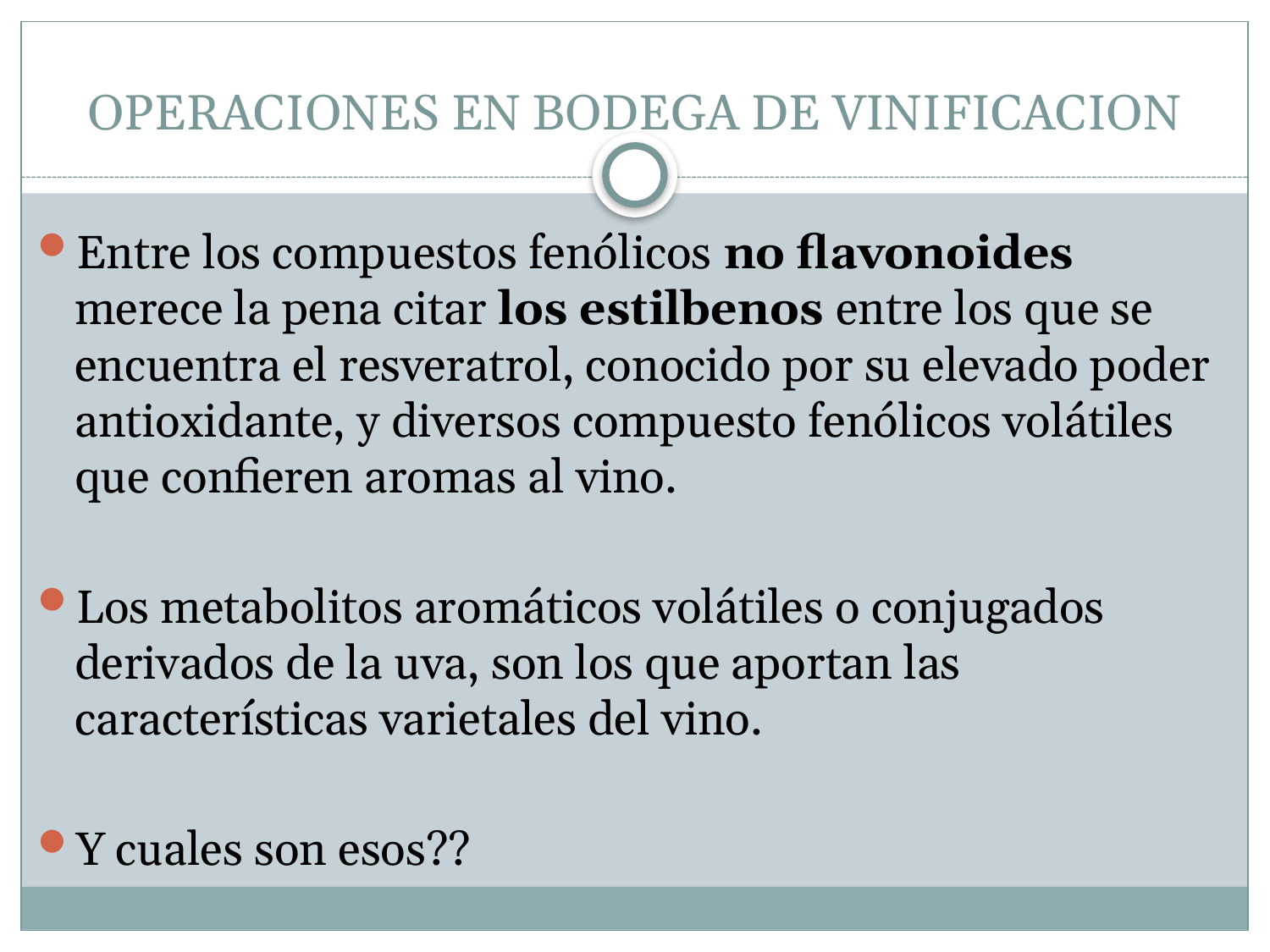

# OPERACIONES EN BODEGA DE VINIFICACION
Entre los compuestos fenólicos no flavonoides merece la pena citar los estilbenos entre los que se encuentra el resveratrol, conocido por su elevado poder antioxidante, y diversos compuesto fenólicos volátiles que confieren aromas al vino.

Los metabolitos aromáticos volátiles o conjugados derivados de la uva, son los que aportan las características varietales del vino.

Y cuales son esos??